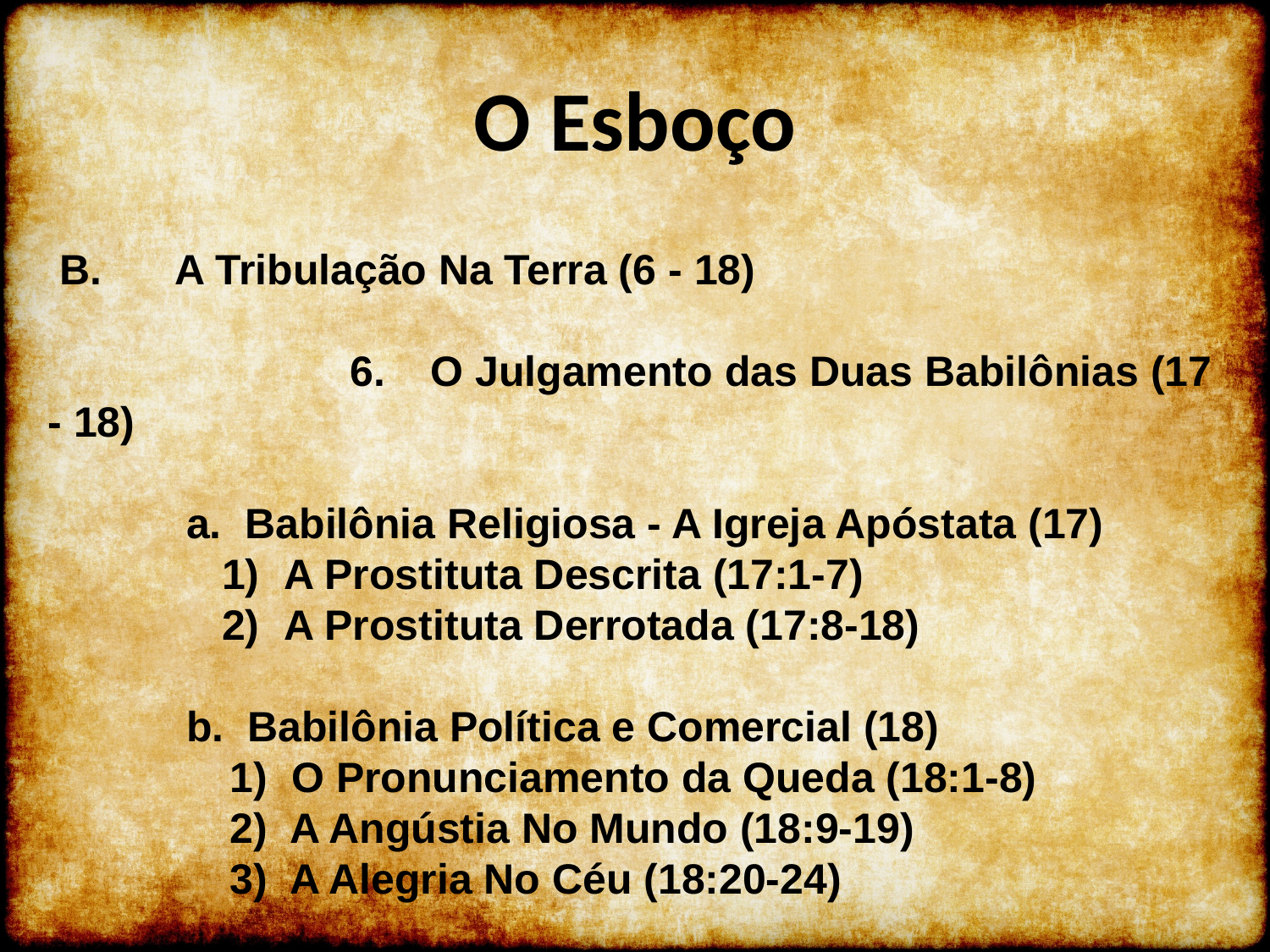

# O Esboço
 B.	A Tribulação Na Terra (6 - 18)

		    6. 	O Julgamento das Duas Babilônias (17 - 18)

   a.  Babilônia Religiosa - A Igreja Apóstata (17)
A Prostituta Descrita (17:1-7)
A Prostituta Derrotada (17:8-18)

   b.  Babilônia Política e Comercial (18)
	  1)  O Pronunciamento da Queda (18:1-8)
	  2)  A Angústia No Mundo (18:9-19)
	  3)  A Alegria No Céu (18:20-24)